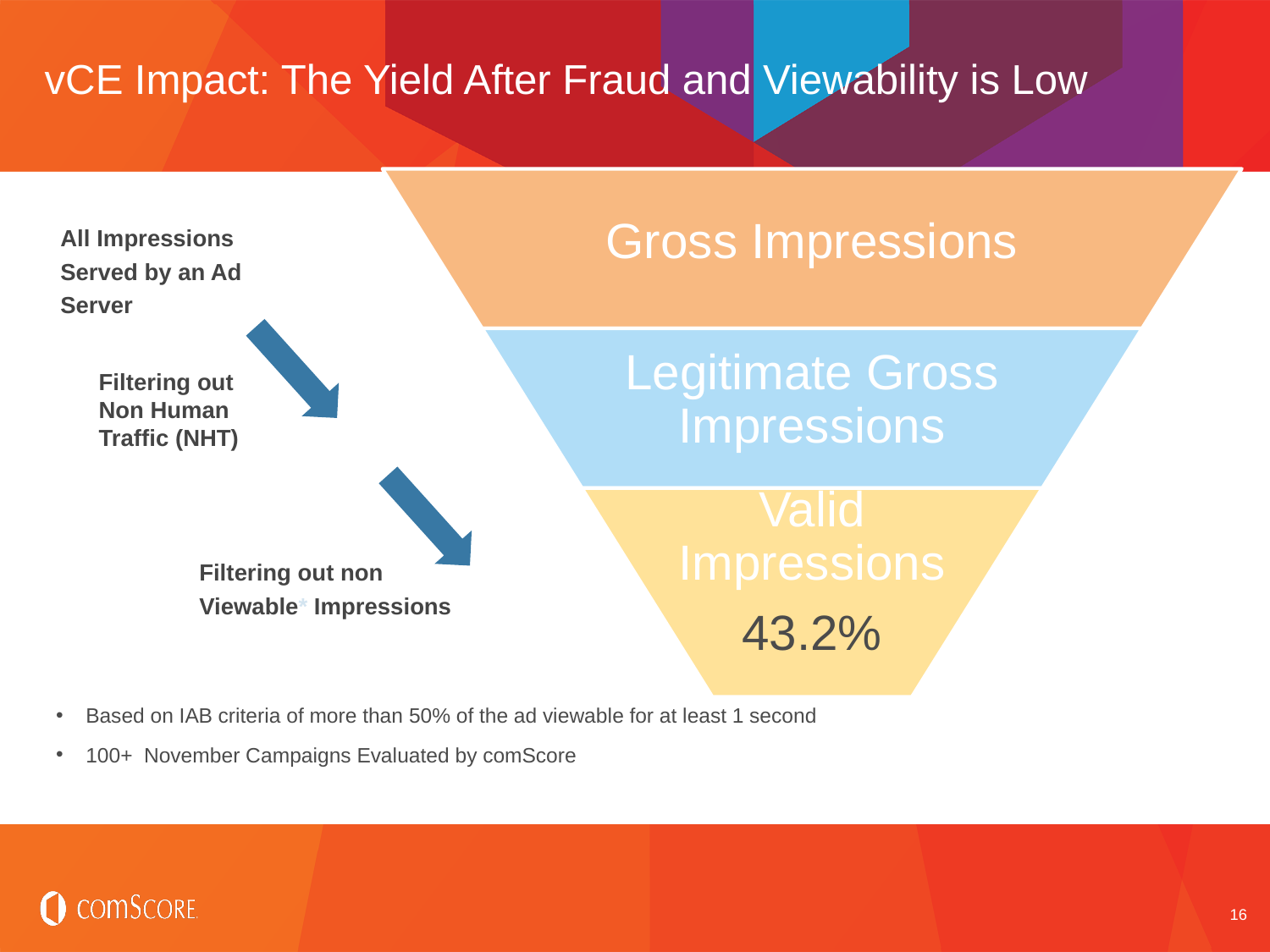

# vCE Impact: The Yield After Fraud and Viewability is Low
Gross Impressions
Legitimate Gross Impressions
Valid Impressions
43.2%

All Impressions Served by an Ad Server

Filtering out Non Human Traffic (NHT)

Filtering out non Viewable* Impressions
Based on IAB criteria of more than 50% of the ad viewable for at least 1 second
100+  November Campaigns Evaluated by comScore